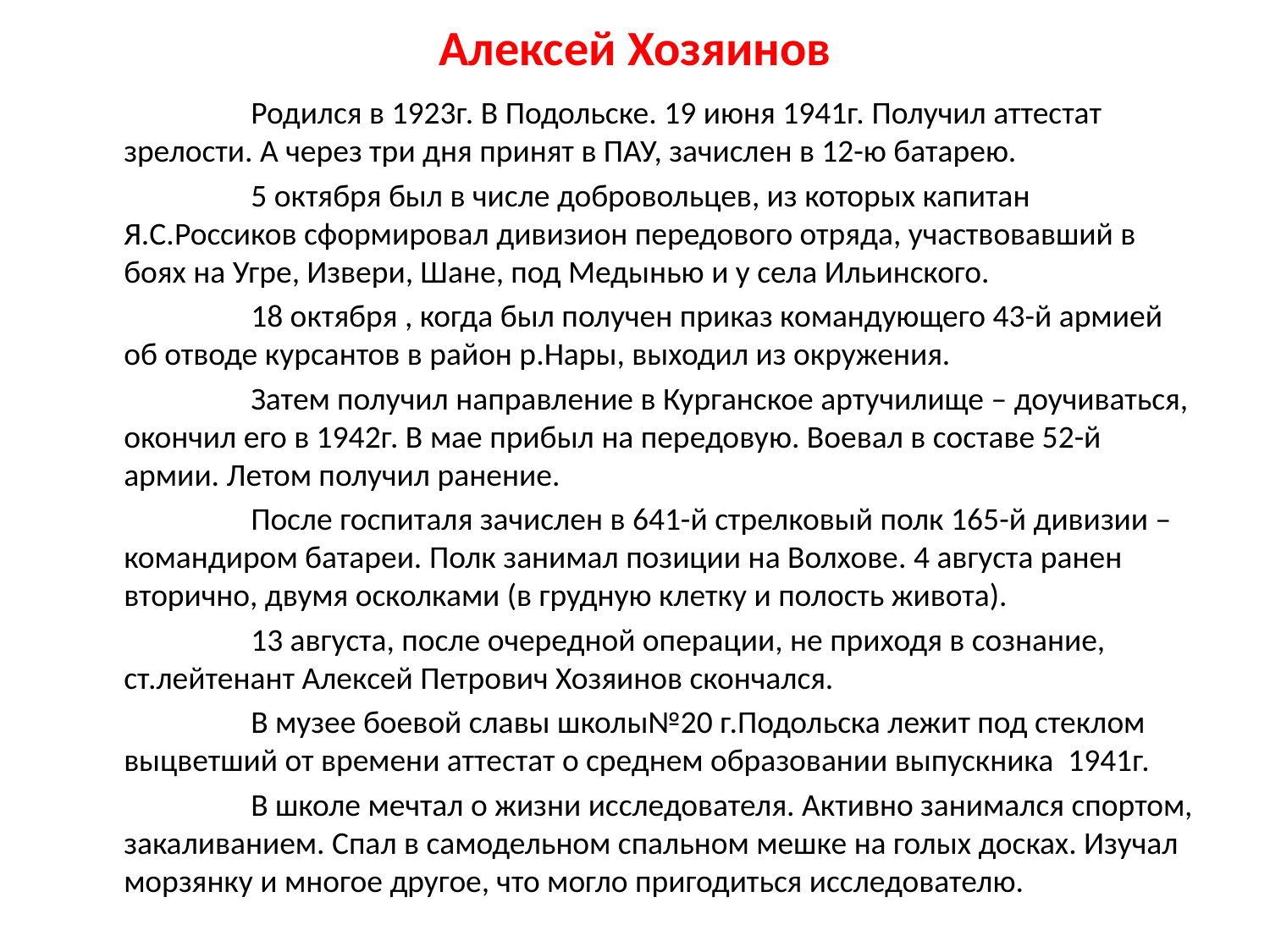

# Алексей Хозяинов
		Родился в 1923г. В Подольске. 19 июня 1941г. Получил аттестат зрелости. А через три дня принят в ПАУ, зачислен в 12-ю батарею.
		5 октября был в числе добровольцев, из которых капитан Я.С.Россиков сформировал дивизион передового отряда, участвовавший в боях на Угре, Извери, Шане, под Медынью и у села Ильинского.
		18 октября , когда был получен приказ командующего 43-й армией об отводе курсантов в район р.Нары, выходил из окружения.
		Затем получил направление в Курганское артучилище – доучиваться, окончил его в 1942г. В мае прибыл на передовую. Воевал в составе 52-й армии. Летом получил ранение.
		После госпиталя зачислен в 641-й стрелковый полк 165-й дивизии – командиром батареи. Полк занимал позиции на Волхове. 4 августа ранен вторично, двумя осколками (в грудную клетку и полость живота).
		13 августа, после очередной операции, не приходя в сознание, ст.лейтенант Алексей Петрович Хозяинов скончался.
		В музее боевой славы школы№20 г.Подольска лежит под стеклом выцветший от времени аттестат о среднем образовании выпускника  1941г.
		В школе мечтал о жизни исследователя. Активно занимался спортом, закаливанием. Спал в самодельном спальном мешке на голых досках. Изучал морзянку и многое другое, что могло пригодиться исследователю.